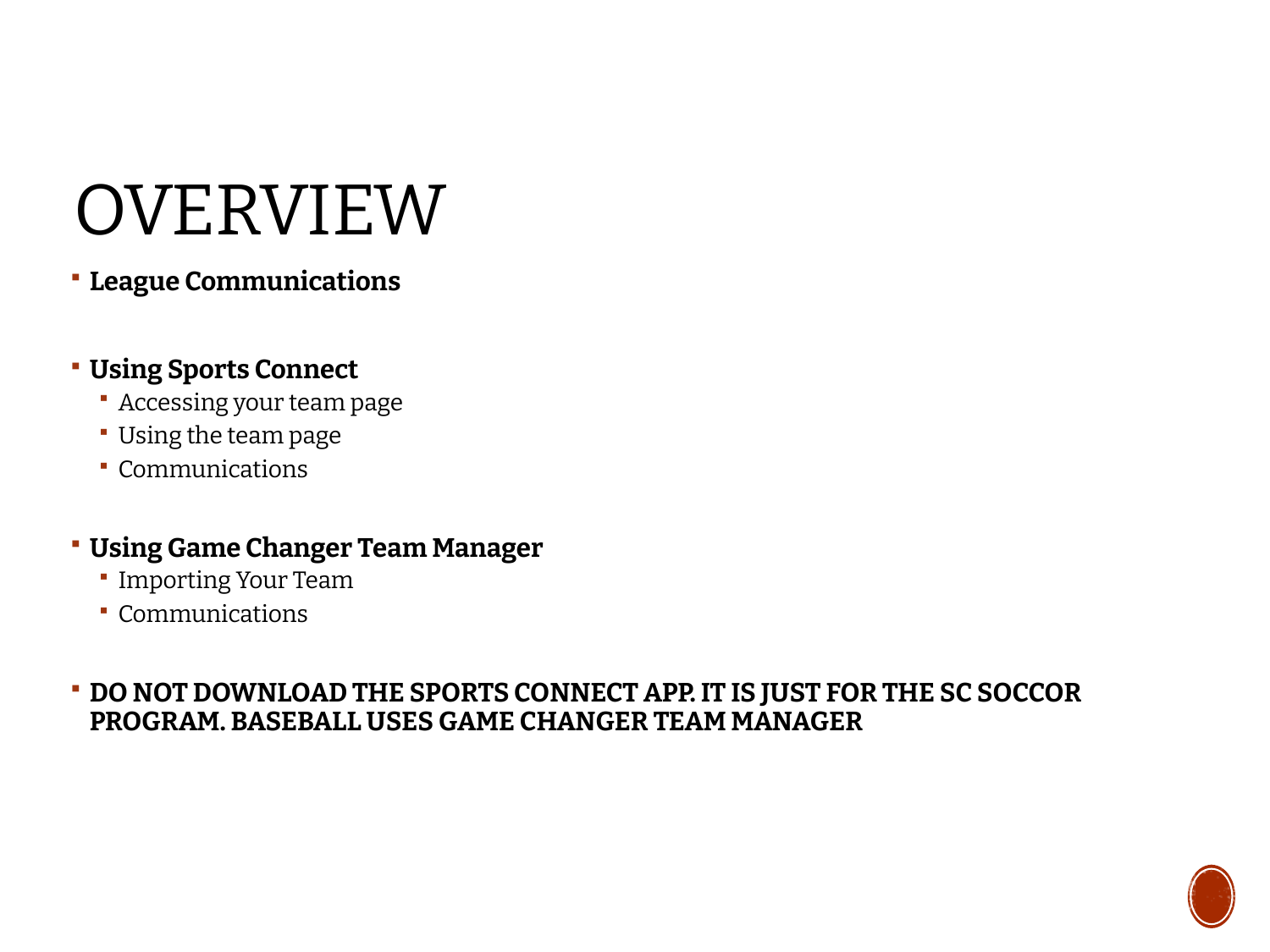

# Overview
League Communications

Using Sports Connect
Accessing your team page
Using the team page
Communications

Using Game Changer Team Manager
Importing Your Team
Communications

DO NOT DOWNLOAD THE SPORTS CONNECT APP. IT IS JUST FOR THE SC SOCCOR PROGRAM. BASEBALL USES GAME CHANGER TEAM MANAGER